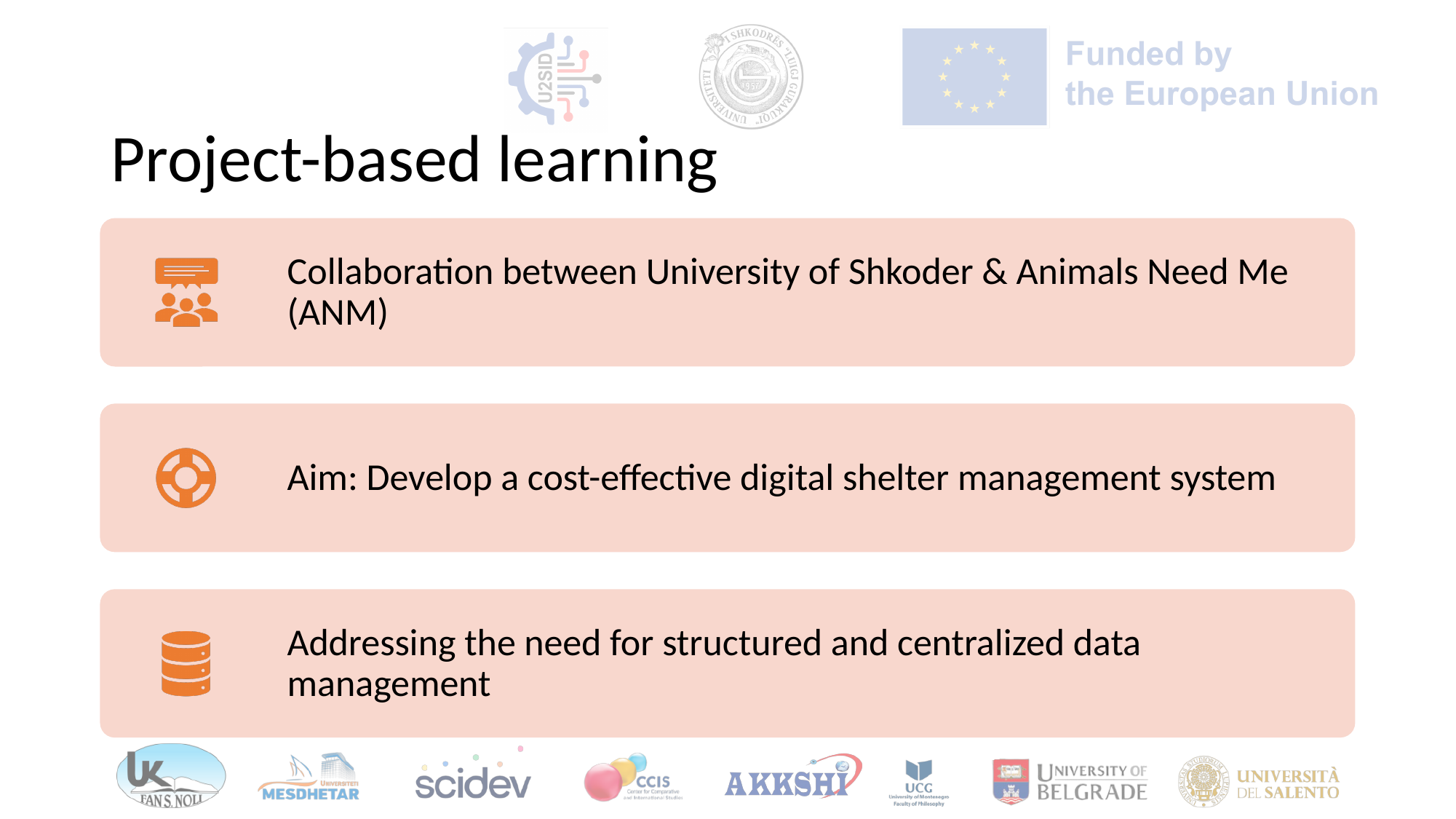

# Project-based learning
Collaboration between University of Shkoder & Animals Need Me (ANM)
Aim: Develop a cost-effective digital shelter management system
Addressing the need for structured and centralized data management